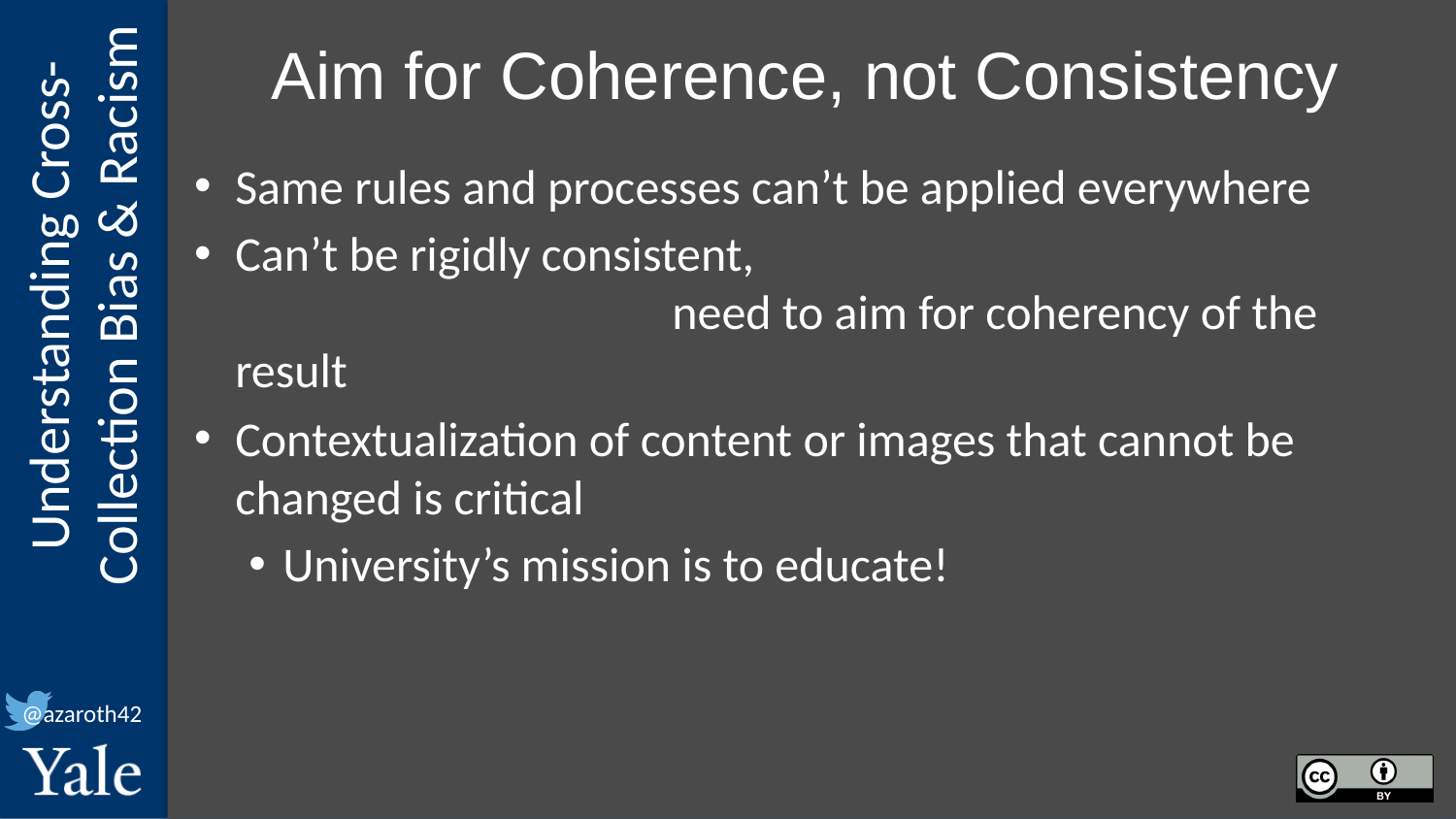

# Aim for Coherence, not Consistency
Same rules and processes can’t be applied everywhere
Can’t be rigidly consistent,
			need to aim for coherency of the result
Contextualization of content or images that cannot be changed is critical
University’s mission is to educate!